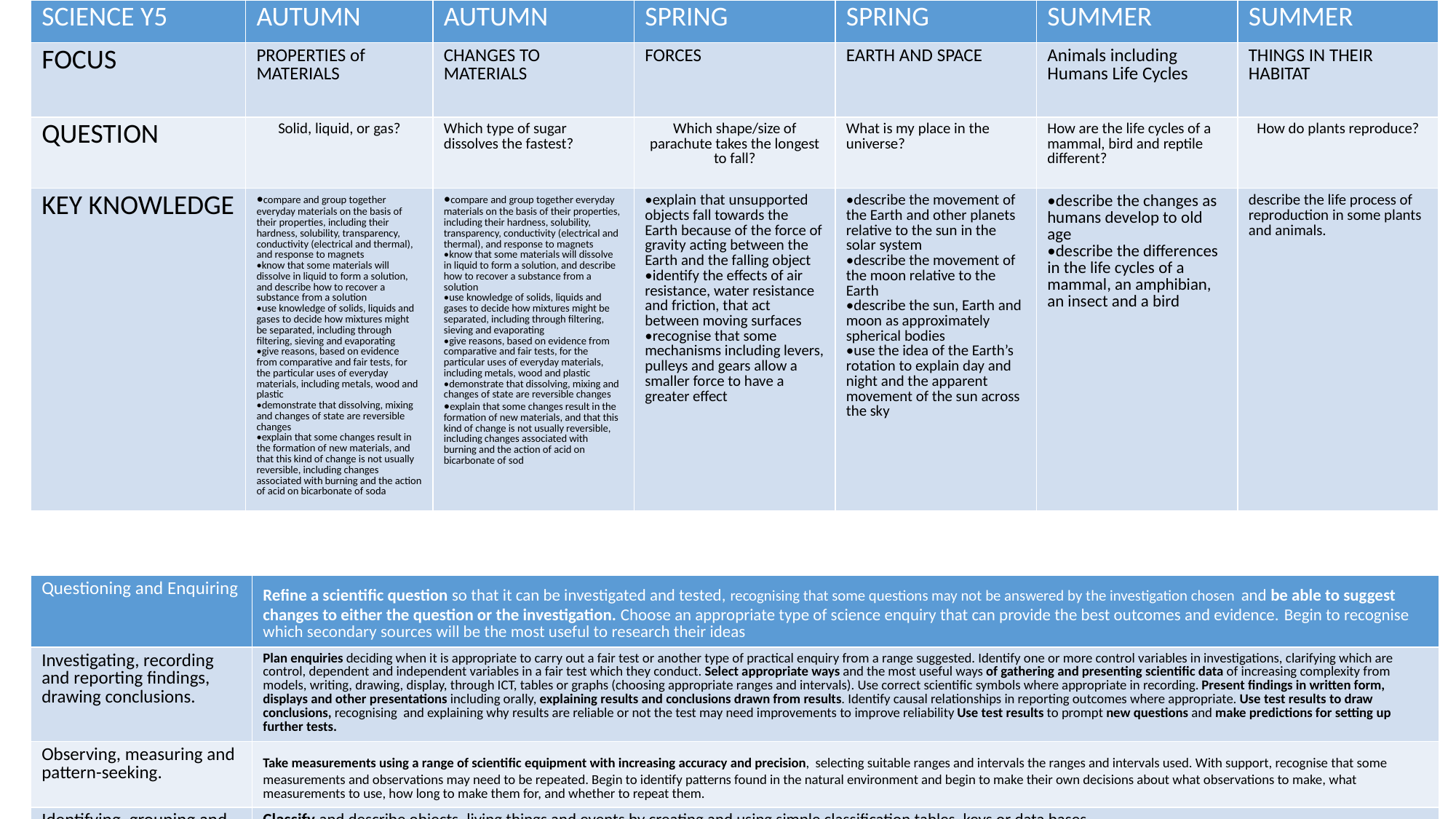

| SCIENCE Y5 | AUTUMN | AUTUMN | SPRING | SPRING | SUMMER | SUMMER |
| --- | --- | --- | --- | --- | --- | --- |
| FOCUS | PROPERTIES of MATERIALS | CHANGES TO MATERIALS | FORCES | EARTH AND SPACE | Animals including Humans Life Cycles | THINGS IN THEIR HABITAT |
| QUESTION | Solid, liquid, or gas? | Which type of sugar dissolves the fastest? | Which shape/size of parachute takes the longest to fall? | What is my place in the universe? | How are the life cycles of a mammal, bird and reptile different? | How do plants reproduce? |
| KEY KNOWLEDGE | •compare and group together everyday materials on the basis of their properties, including their hardness, solubility, transparency, conductivity (electrical and thermal), and response to magnets •know that some materials will dissolve in liquid to form a solution, and describe how to recover a substance from a solution •use knowledge of solids, liquids and gases to decide how mixtures might be separated, including through filtering, sieving and evaporating •give reasons, based on evidence from comparative and fair tests, for the particular uses of everyday materials, including metals, wood and plastic •demonstrate that dissolving, mixing and changes of state are reversible changes •explain that some changes result in the formation of new materials, and that this kind of change is not usually reversible, including changes associated with burning and the action of acid on bicarbonate of soda | •compare and group together everyday materials on the basis of their properties, including their hardness, solubility, transparency, conductivity (electrical and thermal), and response to magnets •know that some materials will dissolve in liquid to form a solution, and describe how to recover a substance from a solution •use knowledge of solids, liquids and gases to decide how mixtures might be separated, including through filtering, sieving and evaporating •give reasons, based on evidence from comparative and fair tests, for the particular uses of everyday materials, including metals, wood and plastic •demonstrate that dissolving, mixing and changes of state are reversible changes •explain that some changes result in the formation of new materials, and that this kind of change is not usually reversible, including changes associated with burning and the action of acid on bicarbonate of sod | •explain that unsupported objects fall towards the Earth because of the force of gravity acting between the Earth and the falling object •identify the effects of air resistance, water resistance and friction, that act between moving surfaces •recognise that some mechanisms including levers, pulleys and gears allow a smaller force to have a greater effect | •describe the movement of the Earth and other planets relative to the sun in the solar system •describe the movement of the moon relative to the Earth •describe the sun, Earth and moon as approximately spherical bodies •use the idea of the Earth’s rotation to explain day and night and the apparent movement of the sun across the sky | •describe the changes as humans develop to old age •describe the differences in the life cycles of a mammal, an amphibian, an insect and a bird | describe the life process of reproduction in some plants and animals. |
| Questioning and Enquiring | Refine a scientific question so that it can be investigated and tested, recognising that some questions may not be answered by the investigation chosen and be able to suggest changes to either the question or the investigation. Choose an appropriate type of science enquiry that can provide the best outcomes and evidence. Begin to recognise which secondary sources will be the most useful to research their ideas |
| --- | --- |
| Investigating, recording and reporting findings, drawing conclusions. | Plan enquiries deciding when it is appropriate to carry out a fair test or another type of practical enquiry from a range suggested. Identify one or more control variables in investigations, clarifying which are control, dependent and independent variables in a fair test which they conduct. Select appropriate ways and the most useful ways of gathering and presenting scientific data of increasing complexity from models, writing, drawing, display, through ICT, tables or graphs (choosing appropriate ranges and intervals). Use correct scientific symbols where appropriate in recording. Present findings in written form, displays and other presentations including orally, explaining results and conclusions drawn from results. Identify causal relationships in reporting outcomes where appropriate. Use test results to draw conclusions, recognising and explaining why results are reliable or not the test may need improvements to improve reliability Use test results to prompt new questions and make predictions for setting up further tests. |
| Observing, measuring and pattern-seeking. | Take measurements using a range of scientific equipment with increasing accuracy and precision, selecting suitable ranges and intervals the ranges and intervals used. With support, recognise that some measurements and observations may need to be repeated. Begin to identify patterns found in the natural environment and begin to make their own decisions about what observations to make, what measurements to use, how long to make them for, and whether to repeat them. |
| Identifying, grouping and classifying. | Classify and describe objects, living things and events by creating and using simple classification tables, keys or data bases. |